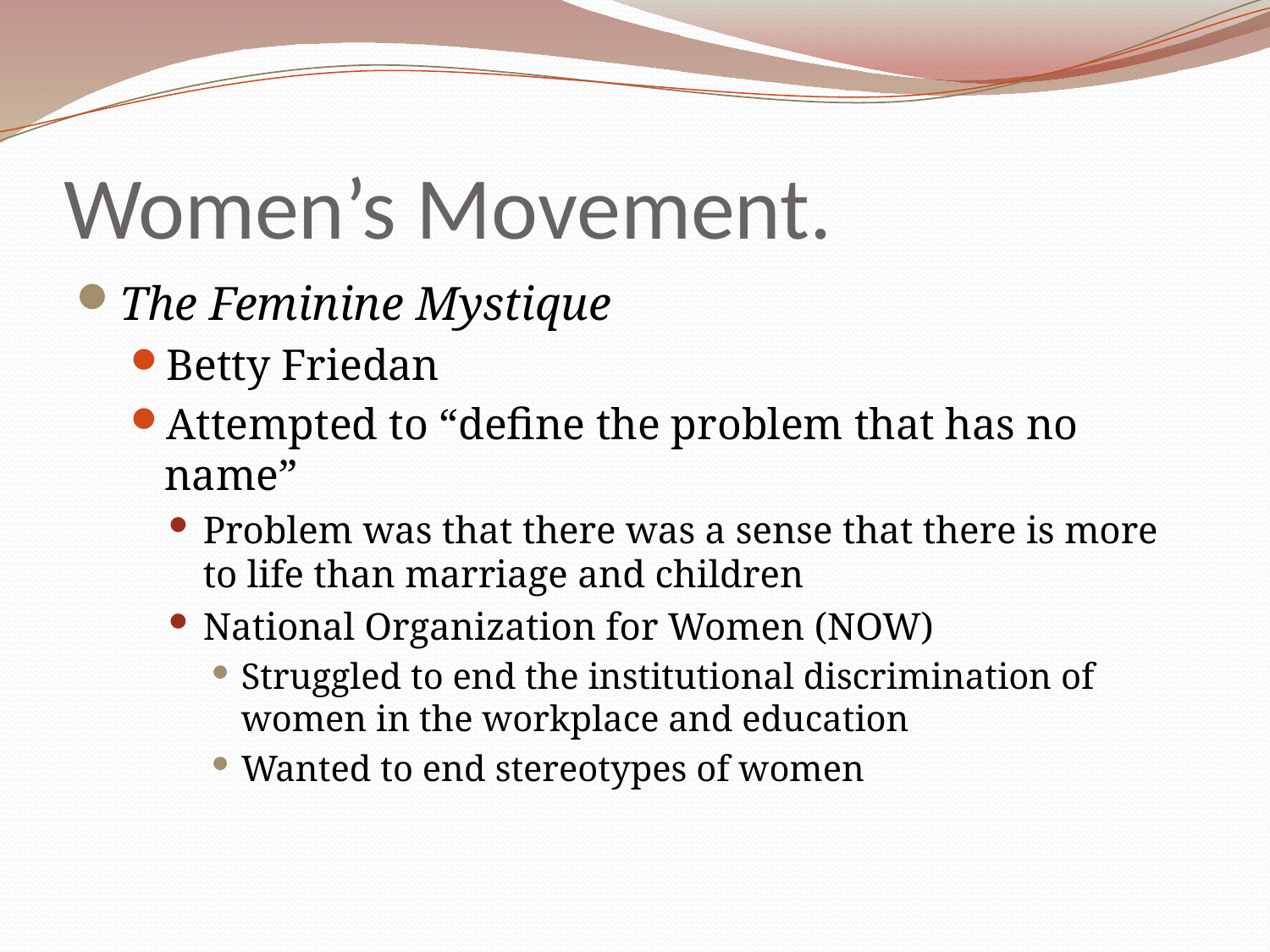

# Women’s Movement.
The Feminine Mystique
Betty Friedan
Attempted to “define the problem that has no name”
Problem was that there was a sense that there is more to life than marriage and children
National Organization for Women (NOW)
Struggled to end the institutional discrimination of women in the workplace and education
Wanted to end stereotypes of women